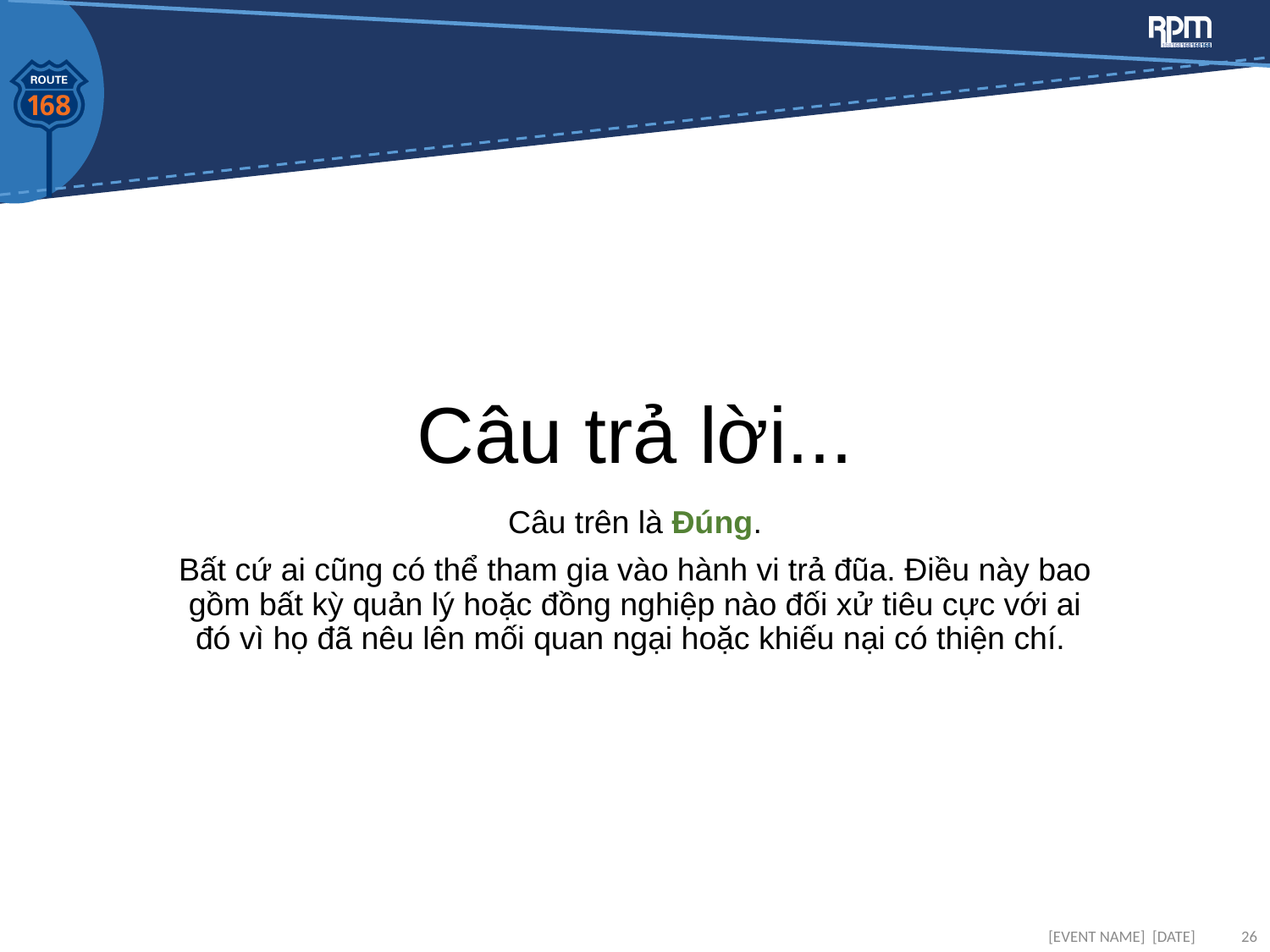

# Câu trả lời...
Câu trên là Đúng.
Bất cứ ai cũng có thể tham gia vào hành vi trả đũa. Điều này bao gồm bất kỳ quản lý hoặc đồng nghiệp nào đối xử tiêu cực với ai đó vì họ đã nêu lên mối quan ngại hoặc khiếu nại có thiện chí.
[EVENT NAME]  [DATE]
26